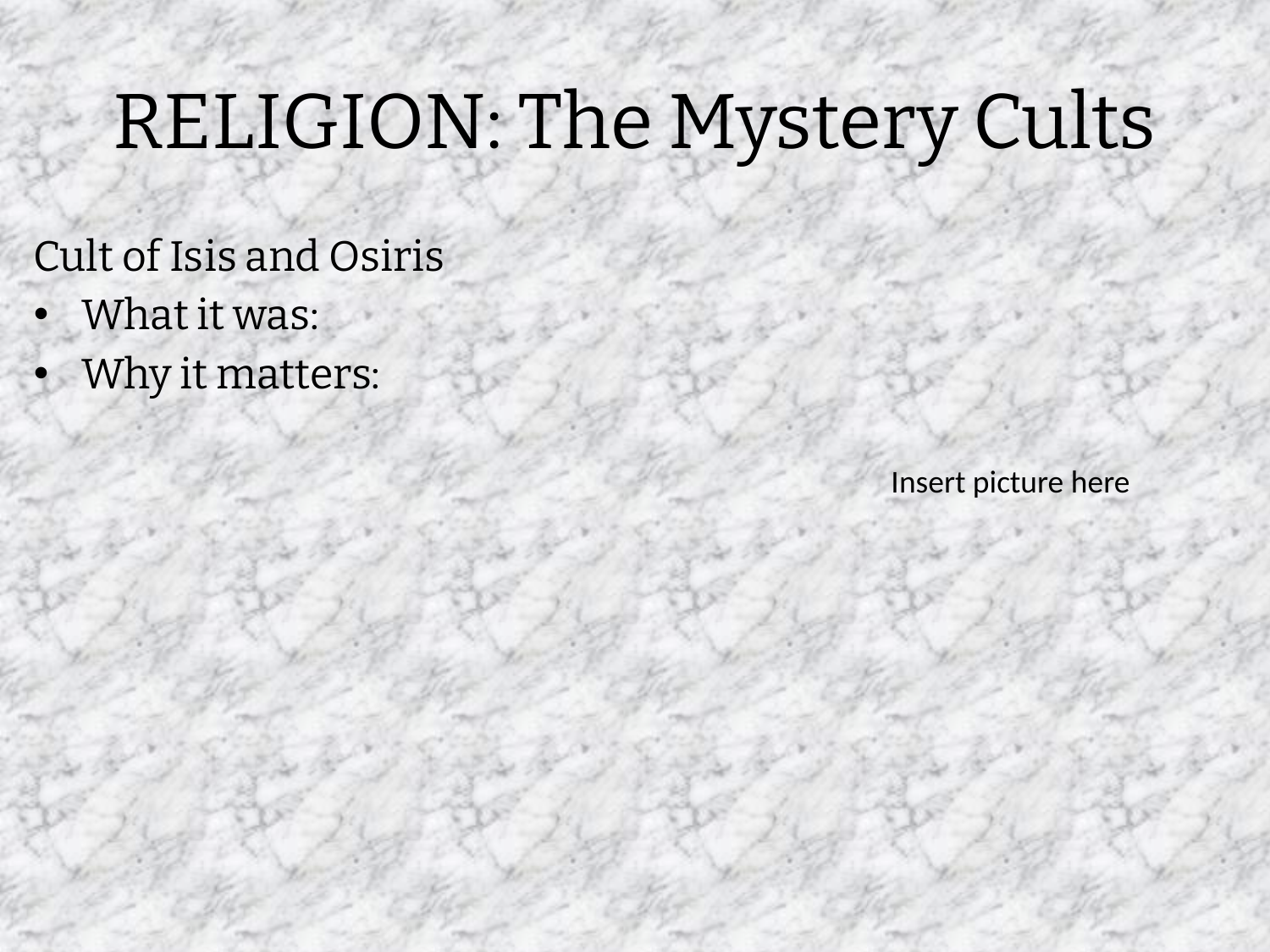

# RELIGION: The Mystery Cults
Cult of Isis and Osiris
What it was:
Why it matters:

Insert picture here